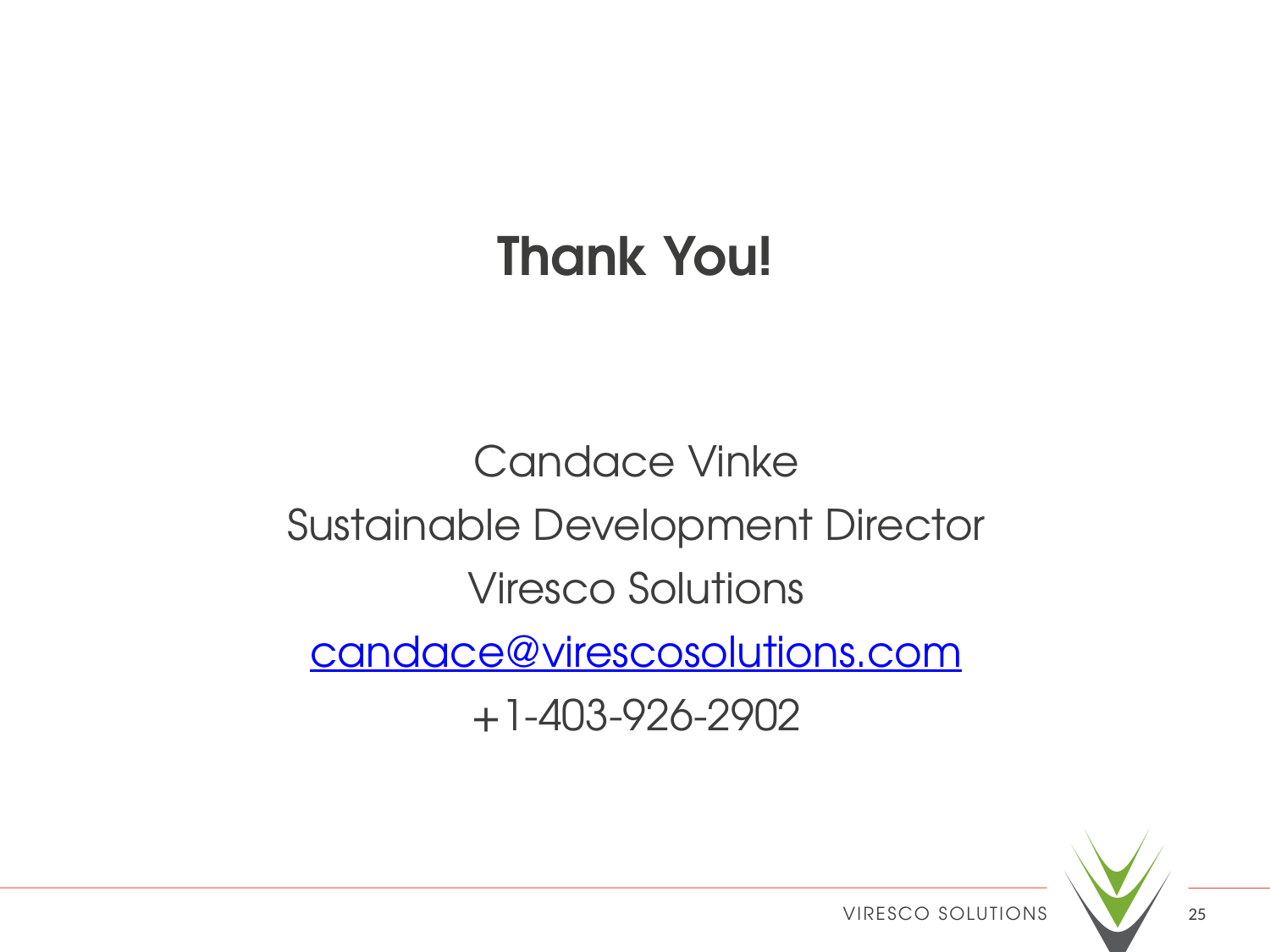

# Thank You!
Candace Vinke
Sustainable Development Director
Viresco Solutions
candace@virescosolutions.com
+1-403-926-2902
VIRESCO SOLUTIONS
25